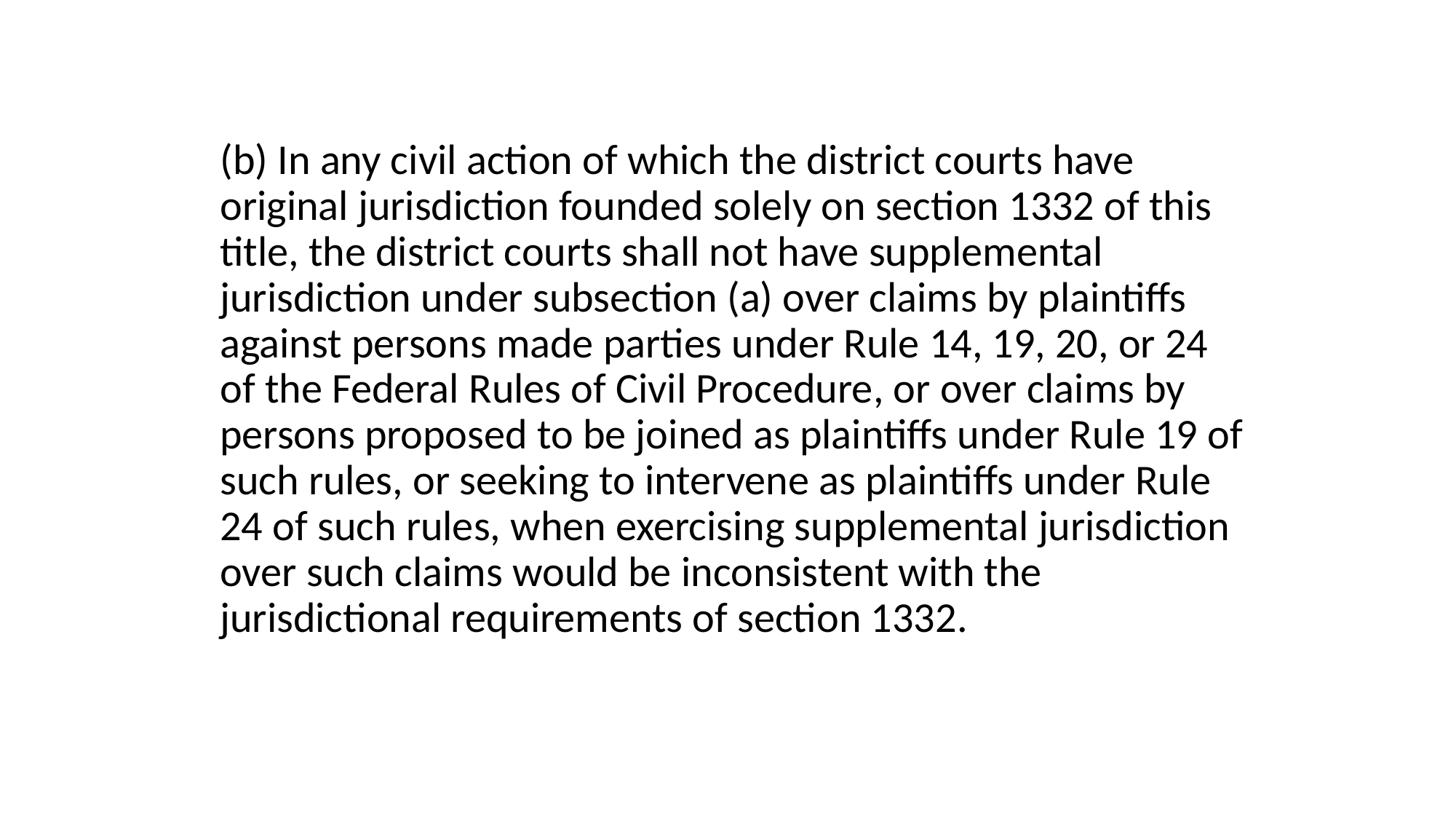

# (b) In any civil action of which the district courts have original jurisdiction founded solely on section 1332 of this title, the district courts shall not have supplemental jurisdiction under subsection (a) over claims by plaintiffs against persons made parties under Rule 14, 19, 20, or 24 of the Federal Rules of Civil Procedure, or over claims by persons proposed to be joined as plaintiffs under Rule 19 of such rules, or seeking to intervene as plaintiffs under Rule 24 of such rules, when exercising supplemental jurisdiction over such claims would be inconsistent with the jurisdictional requirements of section 1332.